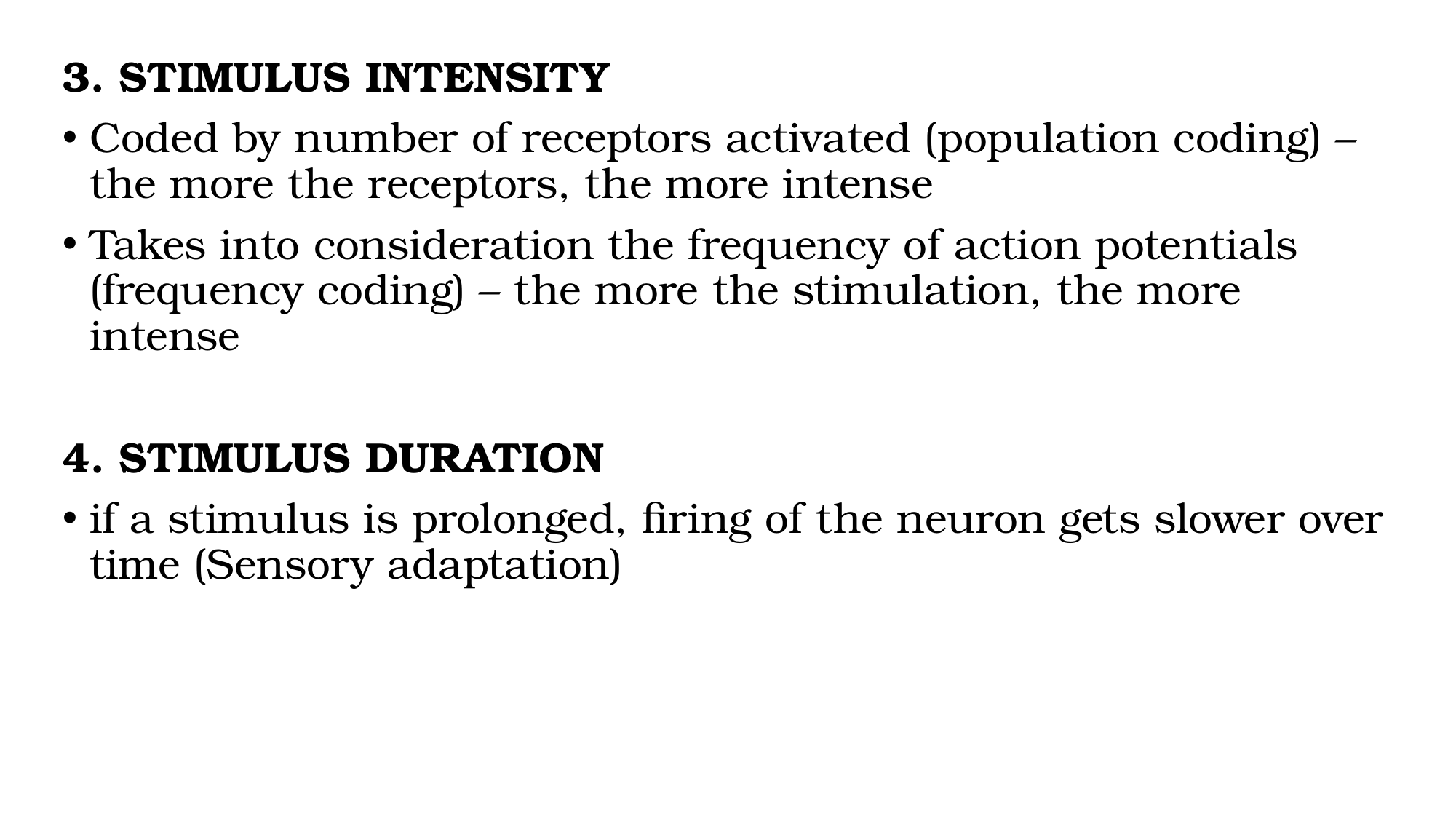

3. STIMULUS INTENSITY
Coded by number of receptors activated (population coding) – the more the receptors, the more intense
Takes into consideration the frequency of action potentials (frequency coding) – the more the stimulation, the more intense

4. STIMULUS DURATION
if a stimulus is prolonged, firing of the neuron gets slower over time (Sensory adaptation)